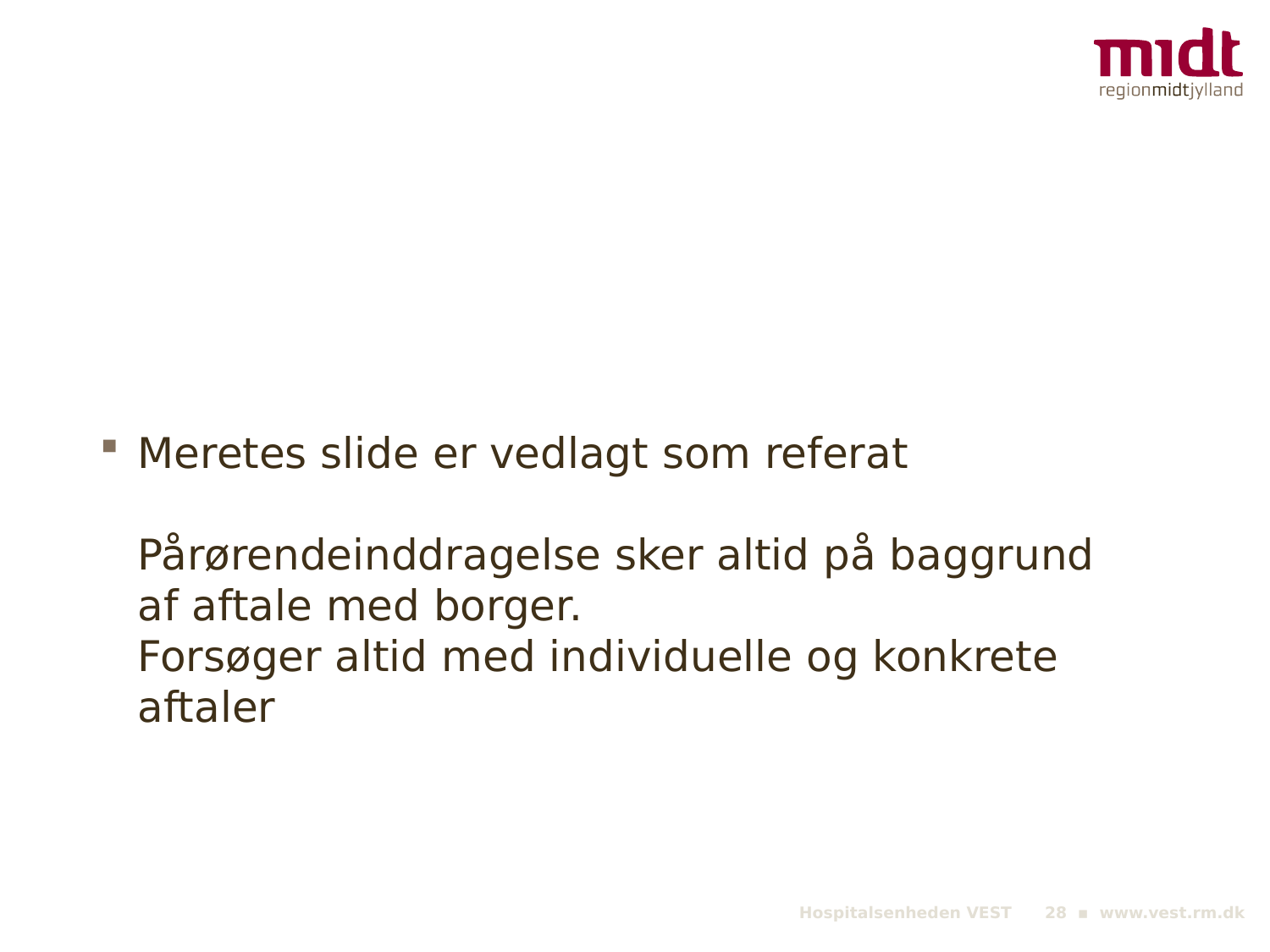

#
Meretes slide er vedlagt som referat
Pårørendeinddragelse sker altid på baggrund af aftale med borger.
Forsøger altid med individuelle og konkrete aftaler
 Hospitalsenheden VEST      28  ▪  www.vest.rm.dk